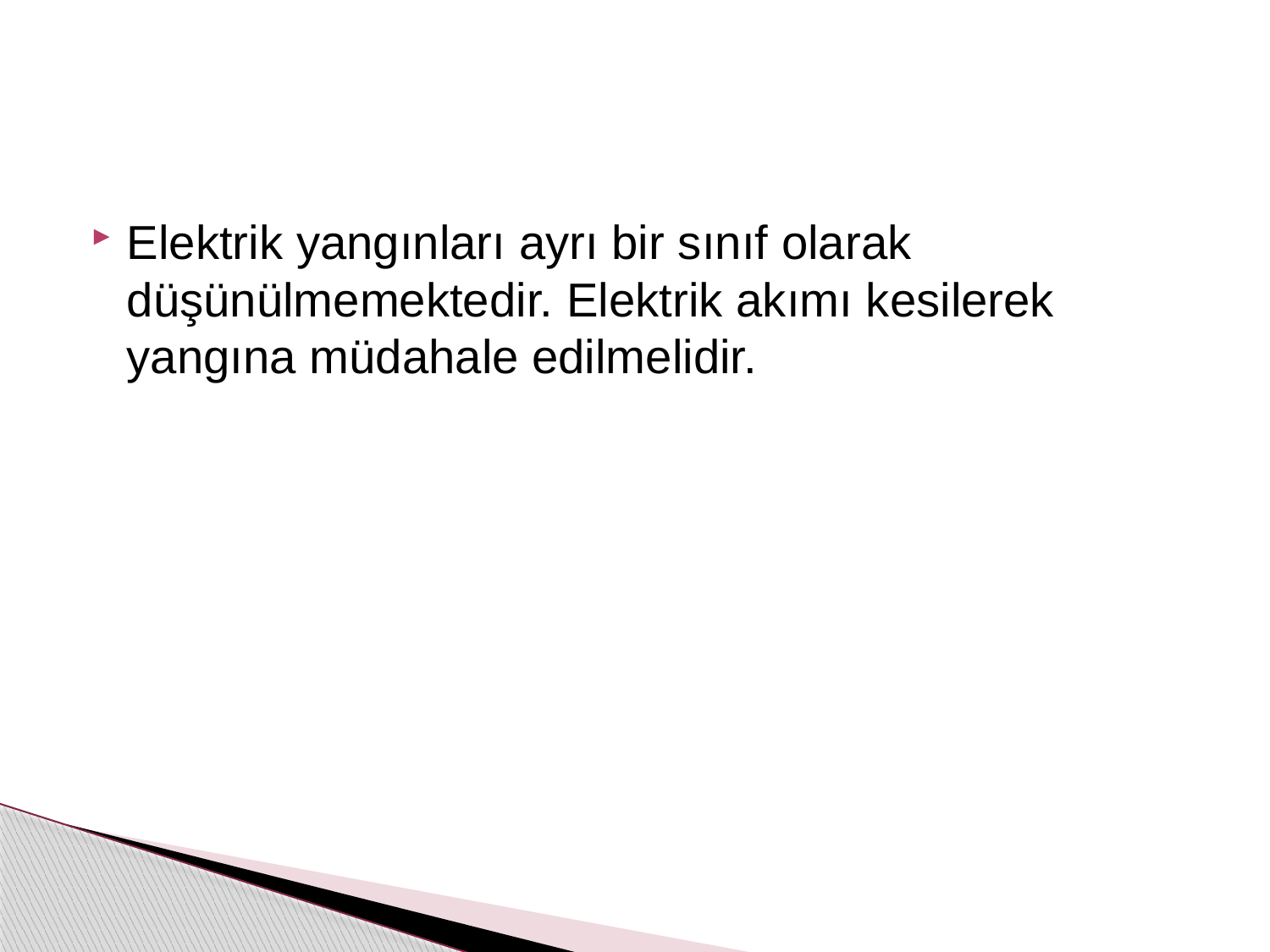

#
Elektrik yangınları ayrı bir sınıf olarak düşünülmemektedir. Elektrik akımı kesilerek yangına müdahale edilmelidir.